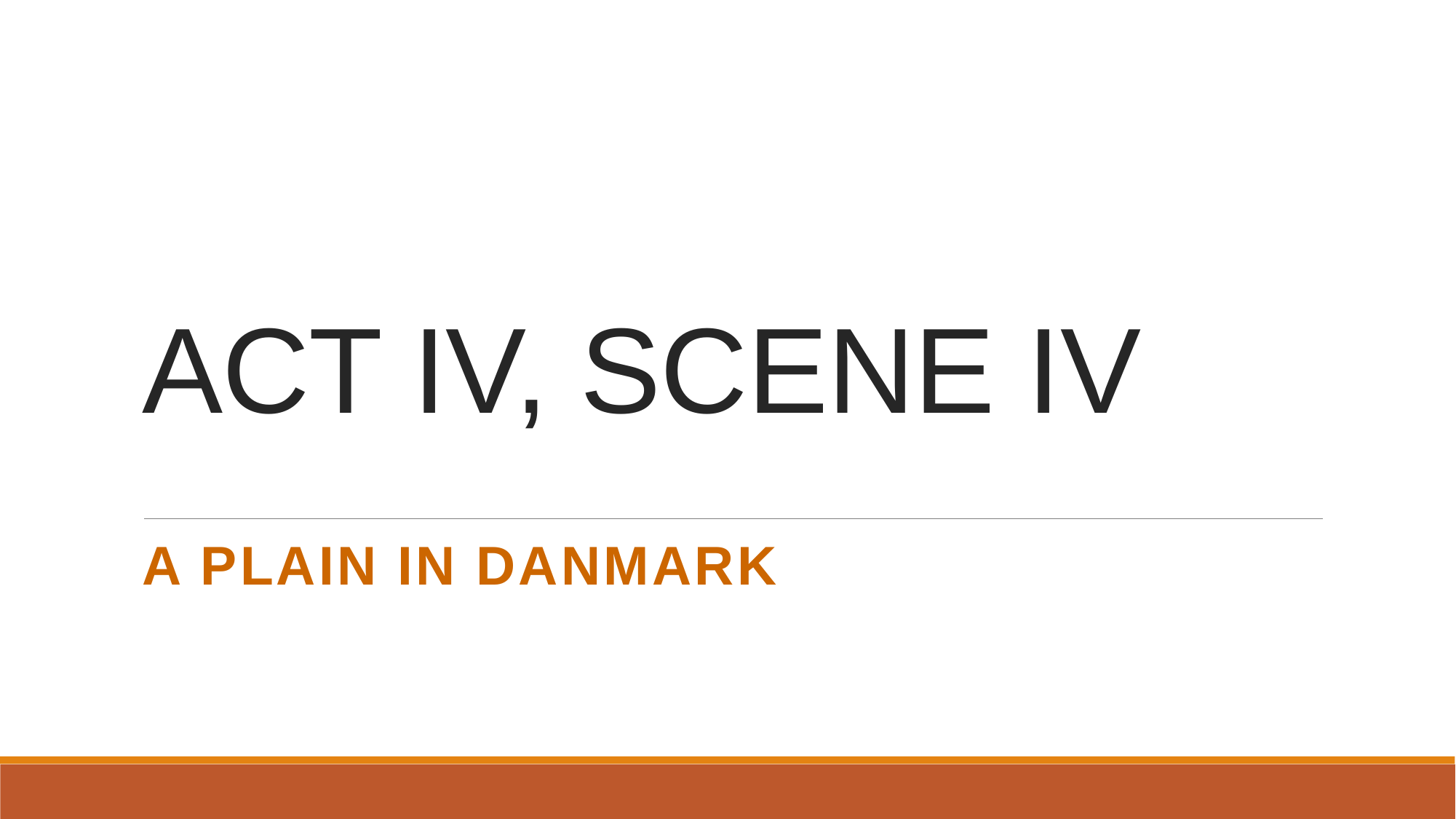

# ACT IV, SCENE IV
A PLAiN IN dANMARK